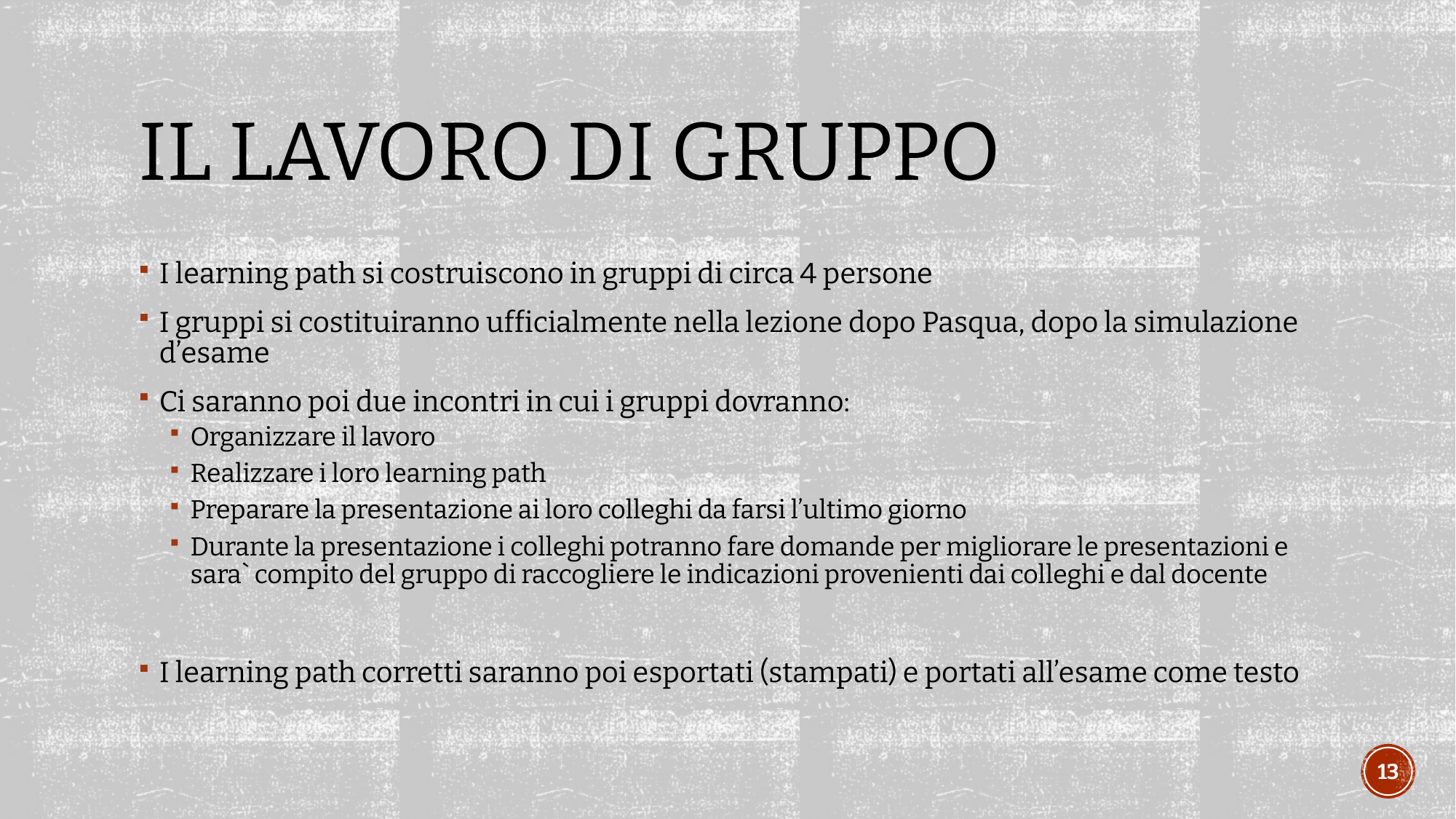

# Il lavoro di gruppo
I learning path si costruiscono in gruppi di circa 4 persone
I gruppi si costituiranno ufficialmente nella lezione dopo Pasqua, dopo la simulazione d’esame
Ci saranno poi due incontri in cui i gruppi dovranno:
Organizzare il lavoro
Realizzare i loro learning path
Preparare la presentazione ai loro colleghi da farsi l’ultimo giorno
Durante la presentazione i colleghi potranno fare domande per migliorare le presentazioni e sara` compito del gruppo di raccogliere le indicazioni provenienti dai colleghi e dal docente

I learning path corretti saranno poi esportati (stampati) e portati all’esame come testo
13